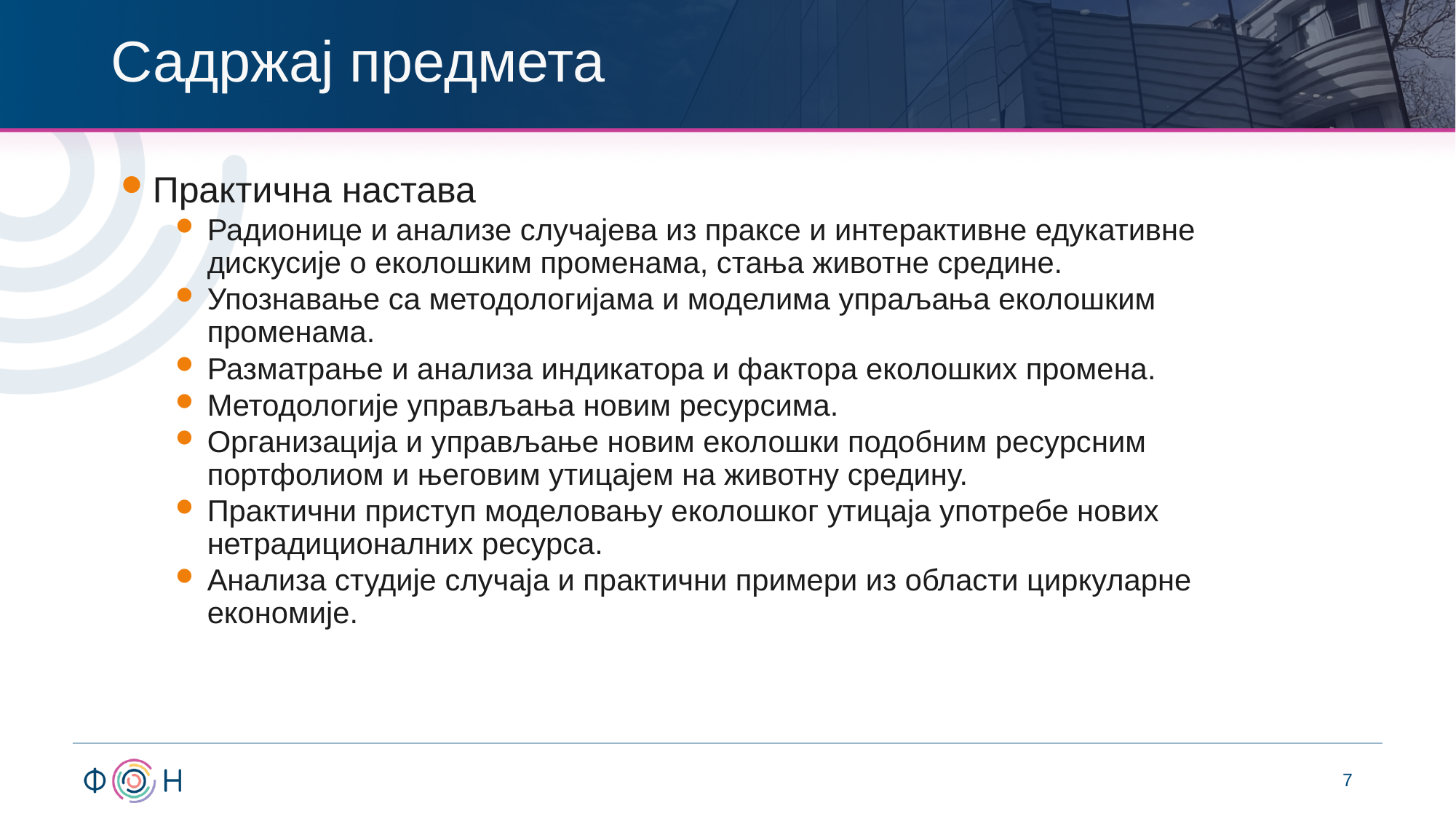

# Садржај предмета
Практична настава
Радионице и анализе случајева из праксе и интерактивне едукативне дискусије о еколошким променама, стања животне средине.
Упознавање са методологијама и моделима упраљања еколошким променама.
Разматрање и анализа индикатора и фактора еколошких промена.
Методологије управљања новим ресурсима.
Организација и управљање новим еколошки подобним ресурсним портфолиом и његовим утицајем на животну средину.
Практични приступ моделовању еколошког утицаја употребе нових нетрадиционалних ресурса.
Анализа студије случаја и практични примери из области циркуларне економије.
7